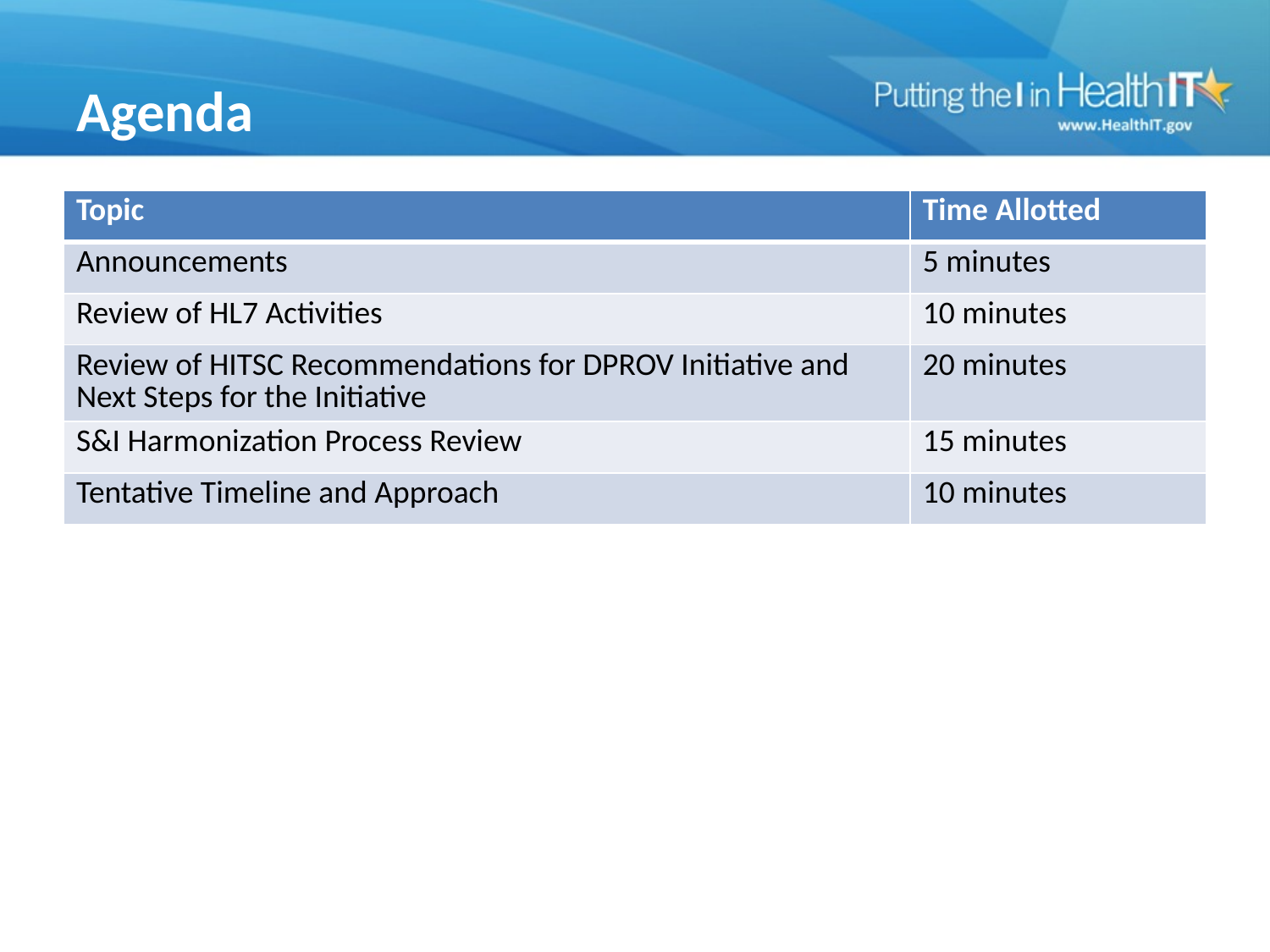

# Agenda
| Topic | Time Allotted |
| --- | --- |
| Announcements | 5 minutes |
| Review of HL7 Activities | 10 minutes |
| Review of HITSC Recommendations for DPROV Initiative and Next Steps for the Initiative | 20 minutes |
| S&I Harmonization Process Review | 15 minutes |
| Tentative Timeline and Approach | 10 minutes |